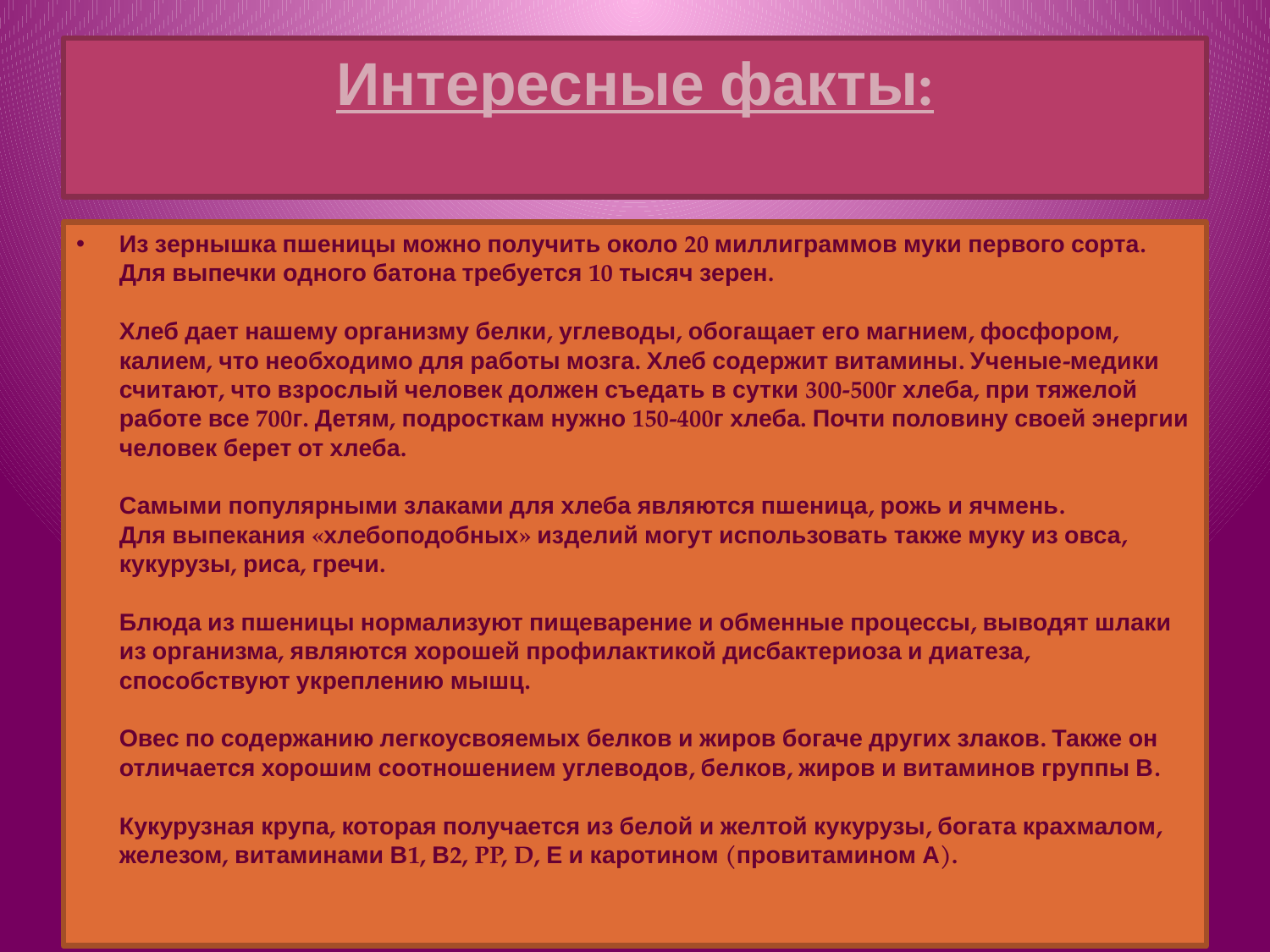

# Интересные факты:
Из зернышка пшеницы можно получить около 20 миллиграммов муки первого сорта. Для выпечки одного батона требуется 10 тысяч зерен.
Хлеб дает нашему организму белки, углеводы, обогащает его магнием, фосфором, калием, что необходимо для работы мозга. Хлеб содержит витамины. Ученые-медики считают, что взрослый человек должен съедать в сутки 300-500г хлеба, при тяжелой работе все 700г. Детям, подросткам нужно 150-400г хлеба. Почти половину своей энергии человек берет от хлеба.
Самыми популярными злаками для хлеба являются пшеница, рожь и ячмень.
Для выпекания «хлебоподобных» изделий могут использовать также муку из овса, кукурузы, риса, гречи.
Блюда из пшеницы нормализуют пищеварение и обменные процессы, выводят шлаки из организма, являются хорошей профилактикой дисбактериоза и диатеза, способствуют укреплению мышц.
Овес по содержанию легкоусвояемых белков и жиров богаче других злаков. Также он отличается хорошим соотношением углеводов, белков, жиров и витаминов группы В. 
Кукурузная крупа, которая получается из белой и желтой кукурузы, богата крахмалом, железом, витаминами В1, В2, PP, D, Е и каротином (провитамином А).